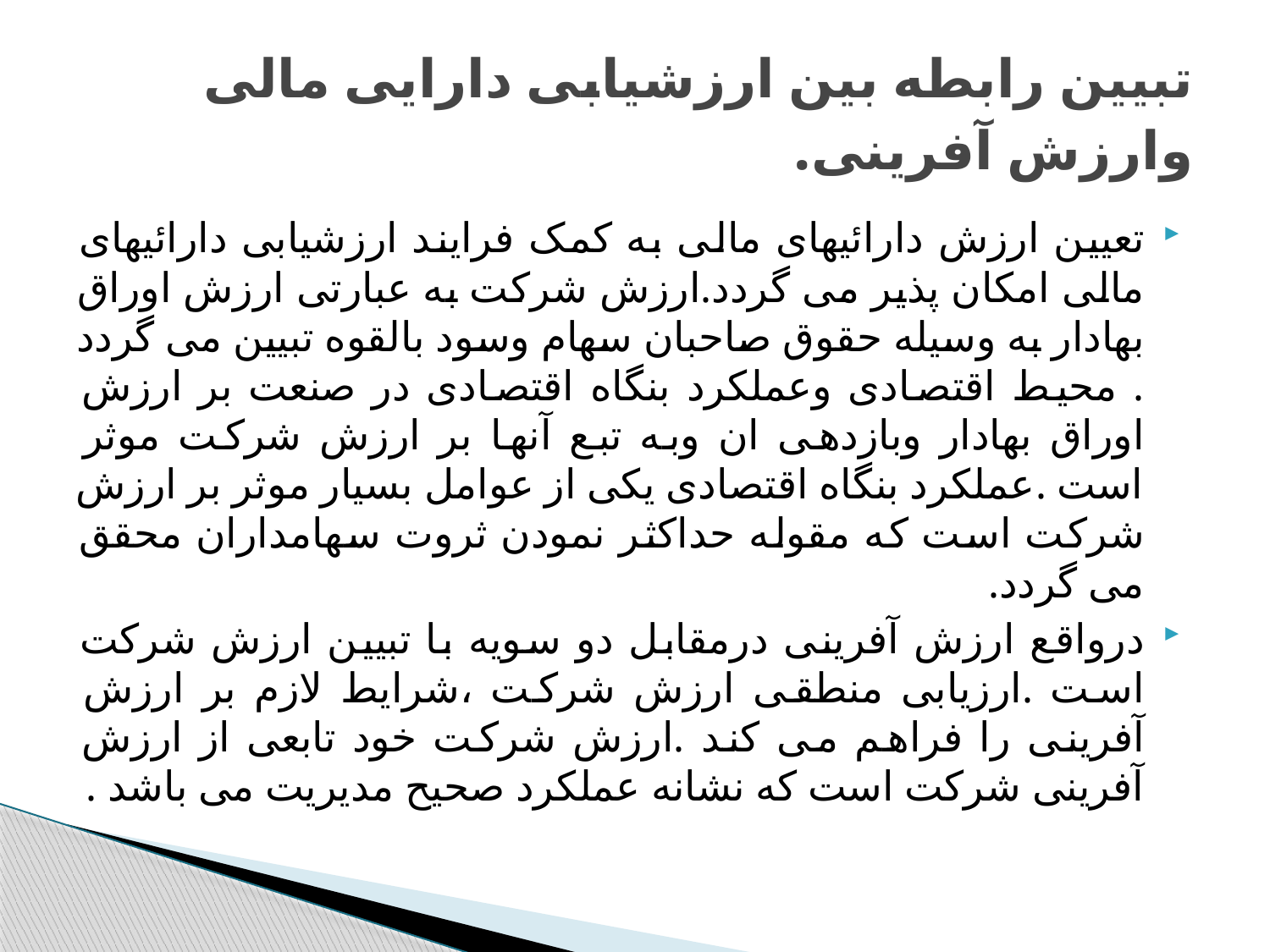

# تبیین رابطه بین ارزشیابی دارایی مالی وارزش آفرینی.
تعیین ارزش دارائیهای مالی به کمک فرایند ارزشیابی دارائیهای مالی امکان پذیر می گردد.ارزش شرکت به عبارتی ارزش اوراق بهادار به وسیله حقوق صاحبان سهام وسود بالقوه تبیین می گردد . محیط اقتصادی وعملکرد بنگاه اقتصادی در صنعت بر ارزش اوراق بهادار وبازدهی ان وبه تبع آنها بر ارزش شرکت موثر است .عملکرد بنگاه اقتصادی یکی از عوامل بسیار موثر بر ارزش شرکت است که مقوله حداکثر نمودن ثروت سهامداران محقق می گردد.
درواقع ارزش آفرینی درمقابل دو سویه با تبیین ارزش شرکت است .ارزیابی منطقی ارزش شرکت ،شرایط لازم بر ارزش آفرینی را فراهم می کند .ارزش شرکت خود تابعی از ارزش آفرینی شرکت است که نشانه عملکرد صحیح مدیریت می باشد .